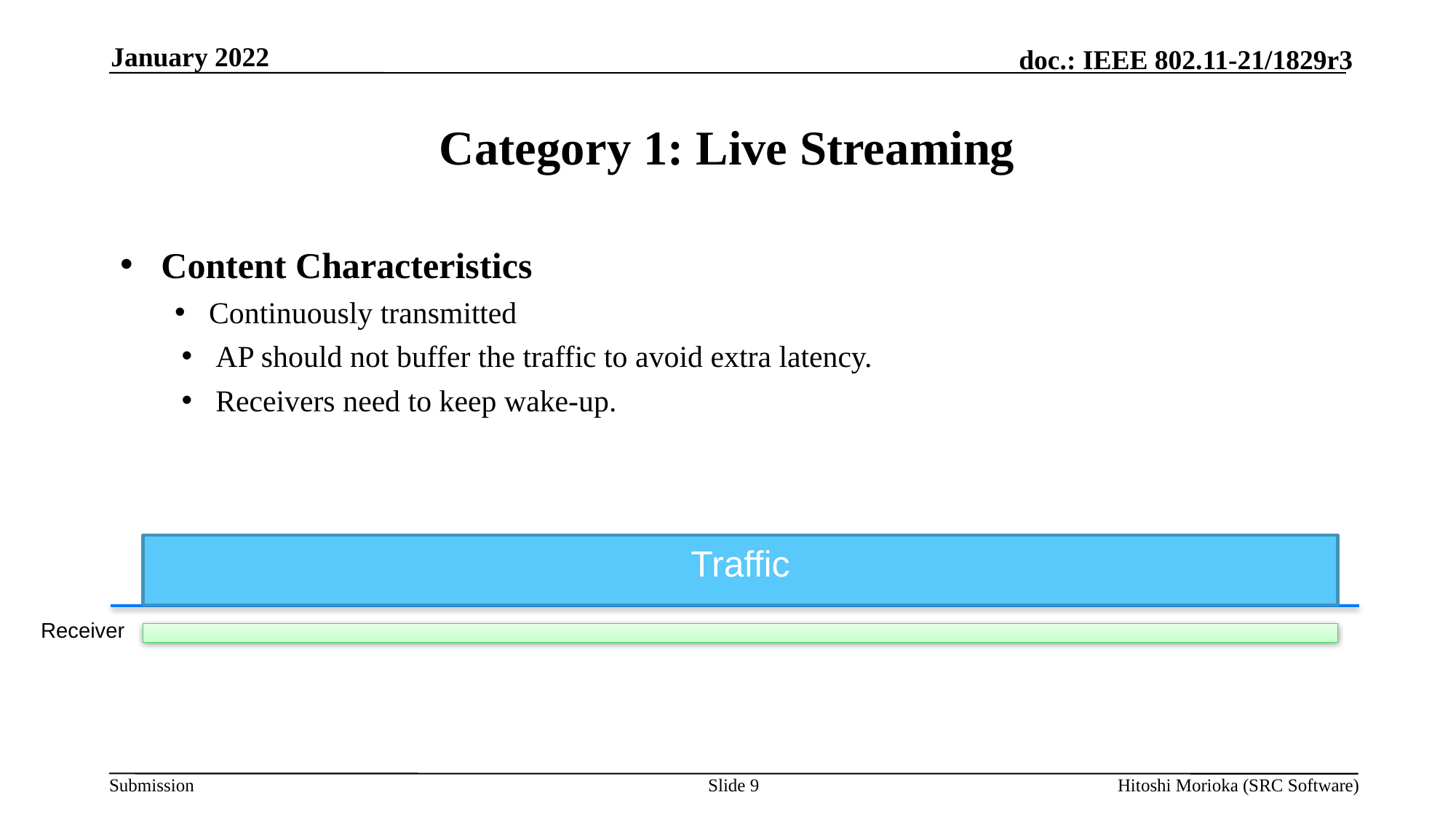

January 2022
# Category 1: Live Streaming
Content Characteristics
Continuously transmitted
AP should not buffer the traffic to avoid extra latency.
Receivers need to keep wake-up.

Traffic
Receiver

Slide 9
Hitoshi Morioka (SRC Software)